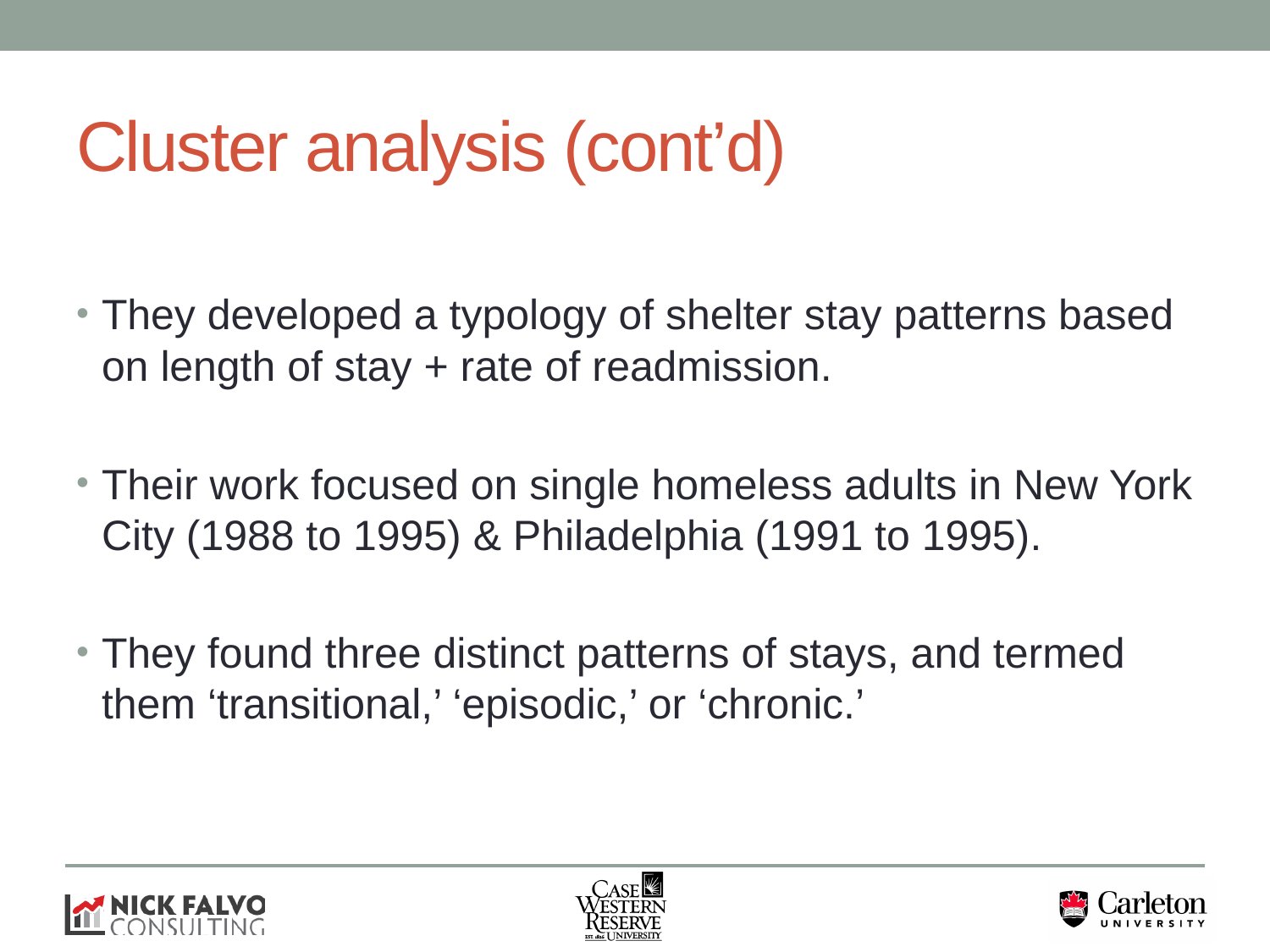

# Cluster analysis (cont’d)

They developed a typology of shelter stay patterns based on length of stay + rate of readmission.

Their work focused on single homeless adults in New York City (1988 to 1995) & Philadelphia (1991 to 1995).

They found three distinct patterns of stays, and termed them ‘transitional,’ ‘episodic,’ or ‘chronic.’